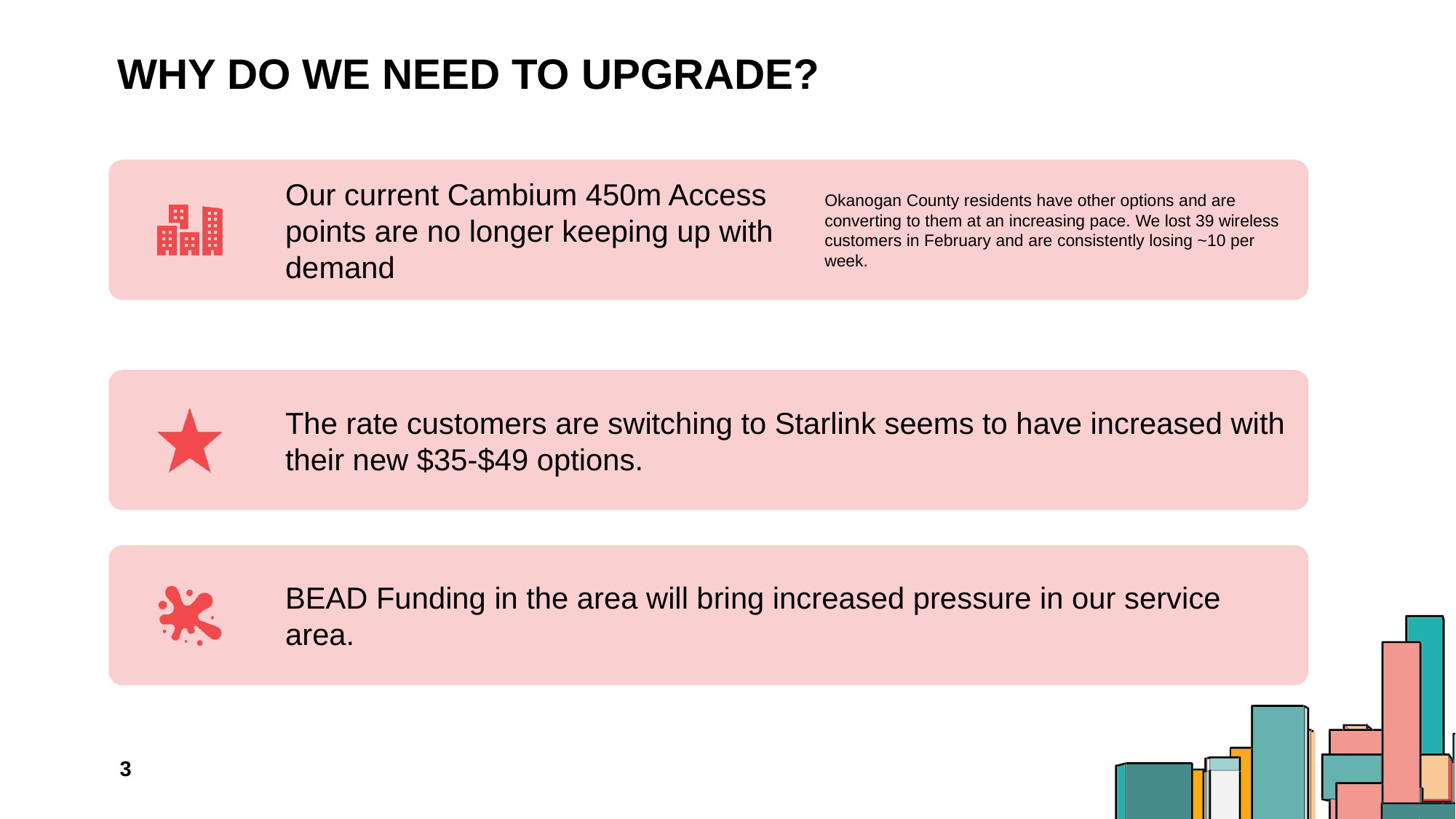

# Why do we need to upgrade?
Our current Cambium 450m Access points are no longer keeping up with demand
Okanogan County residents have other options and are converting to them at an increasing pace. We lost 39 wireless customers in February and are consistently losing ~10 per week.
The rate customers are switching to Starlink seems to have increased with their new $35-$49 options.
BEAD Funding in the area will bring increased pressure in our service area.
3